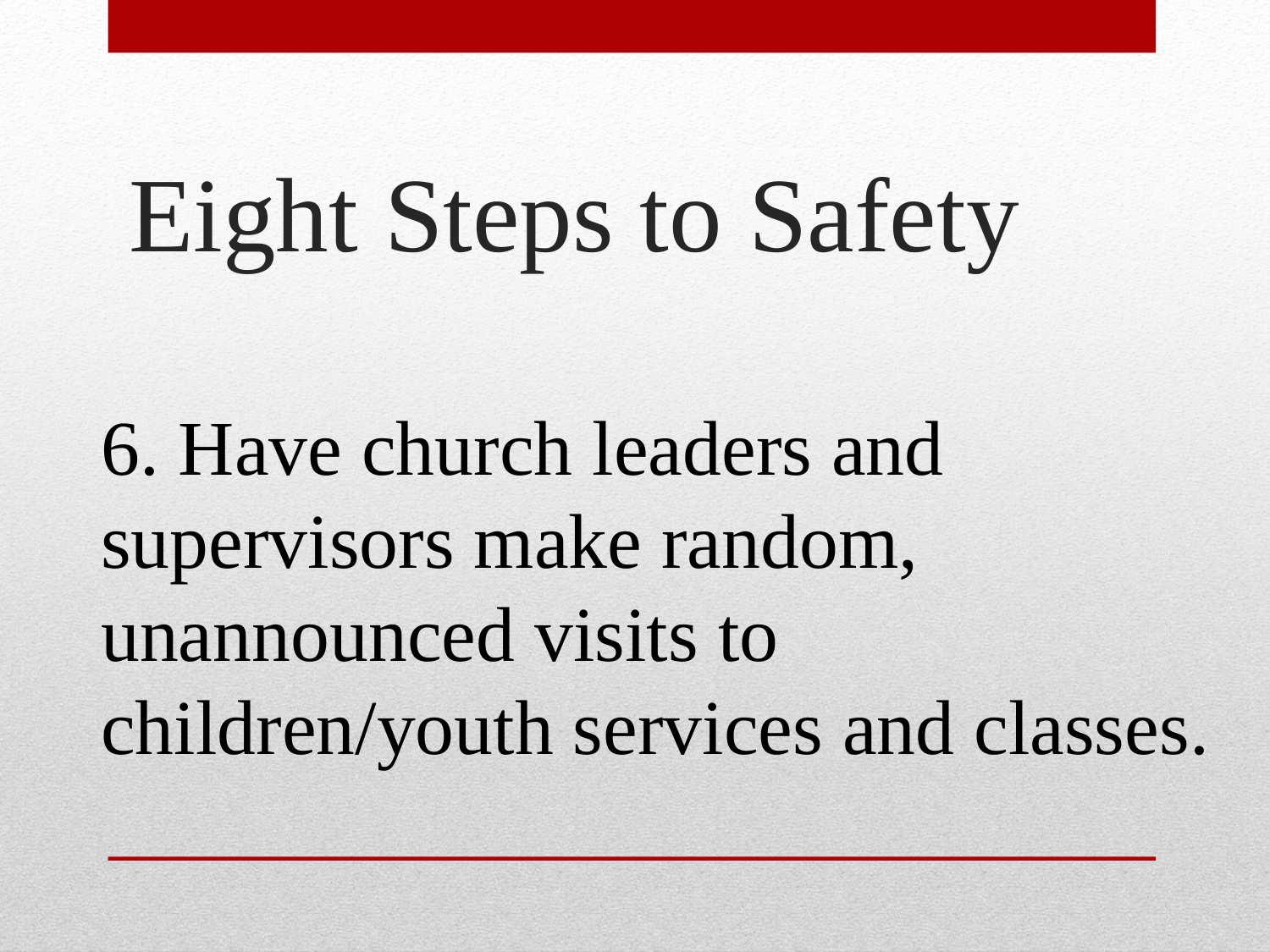

# Eight Steps to Safety
6. Have church leaders and supervisors make random, unannounced visits to children/youth services and classes.